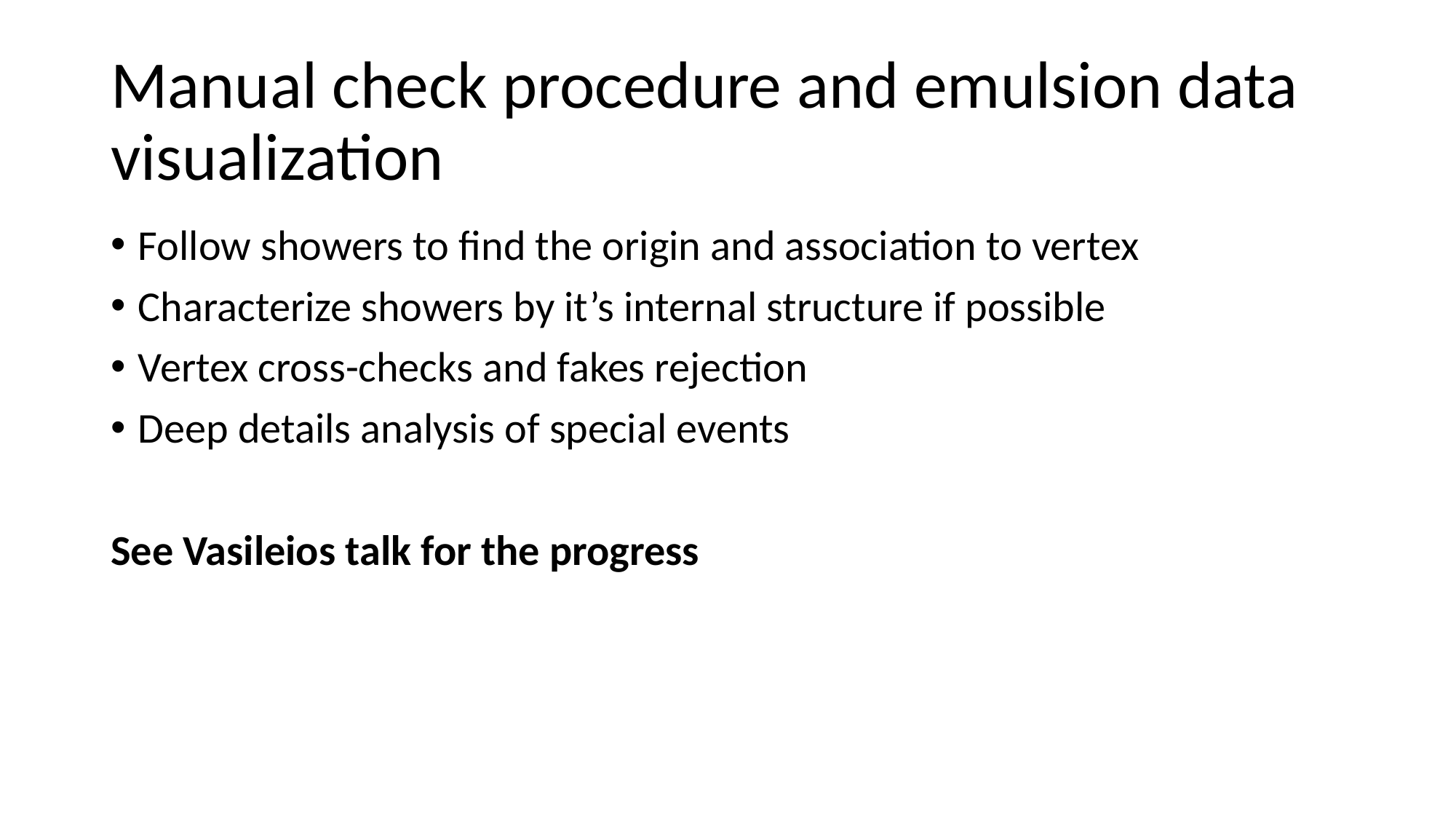

# Manual check procedure and emulsion data visualization
Follow showers to find the origin and association to vertex
Characterize showers by it’s internal structure if possible
Vertex cross-checks and fakes rejection
Deep details analysis of special events

See Vasileios talk for the progress